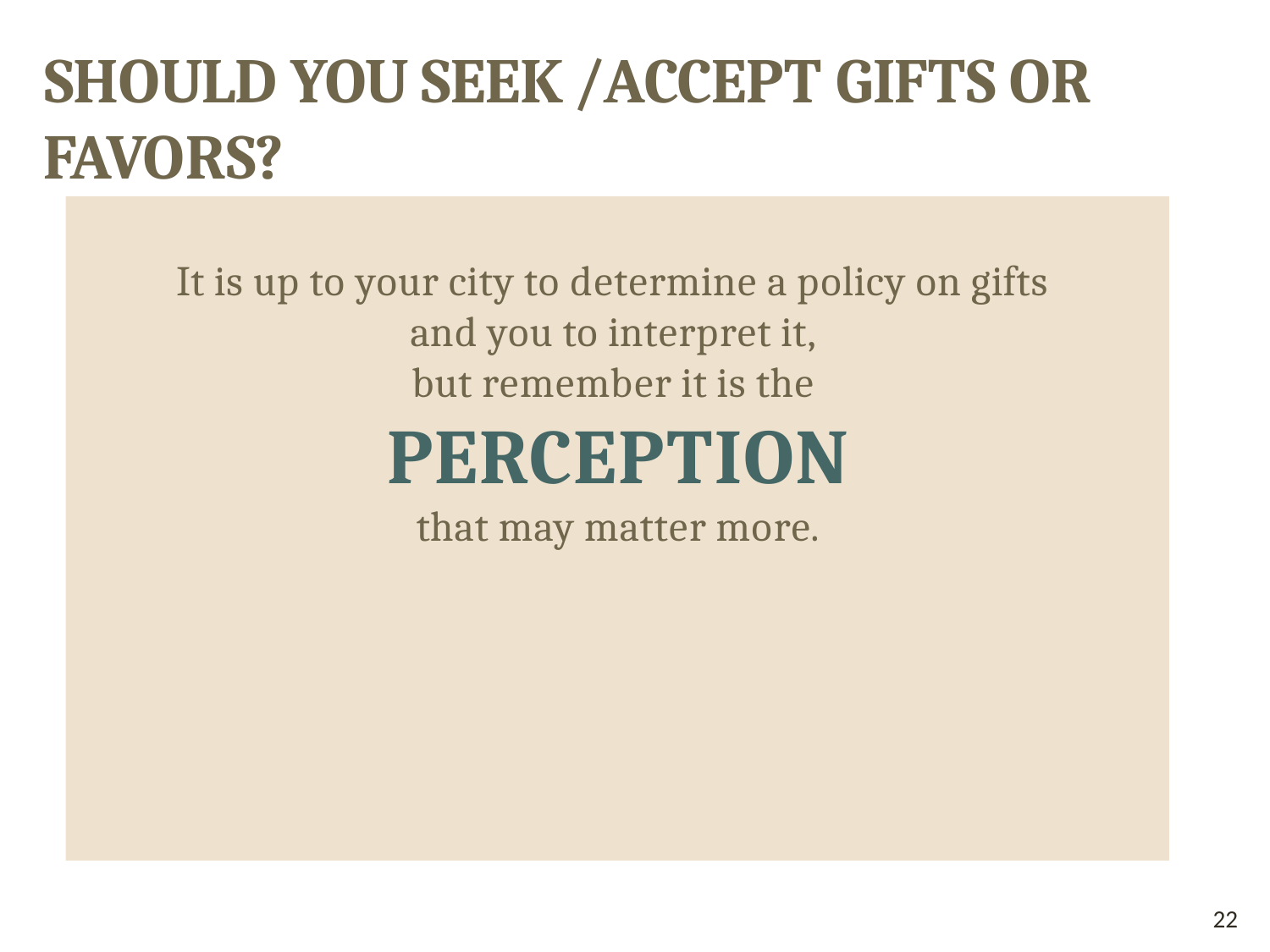

# Should You Seek /accept Gifts or Favors?

It is up to your city to determine a policy on gifts
and you to interpret it,
but remember it is the
PERCEPTION
that may matter more.